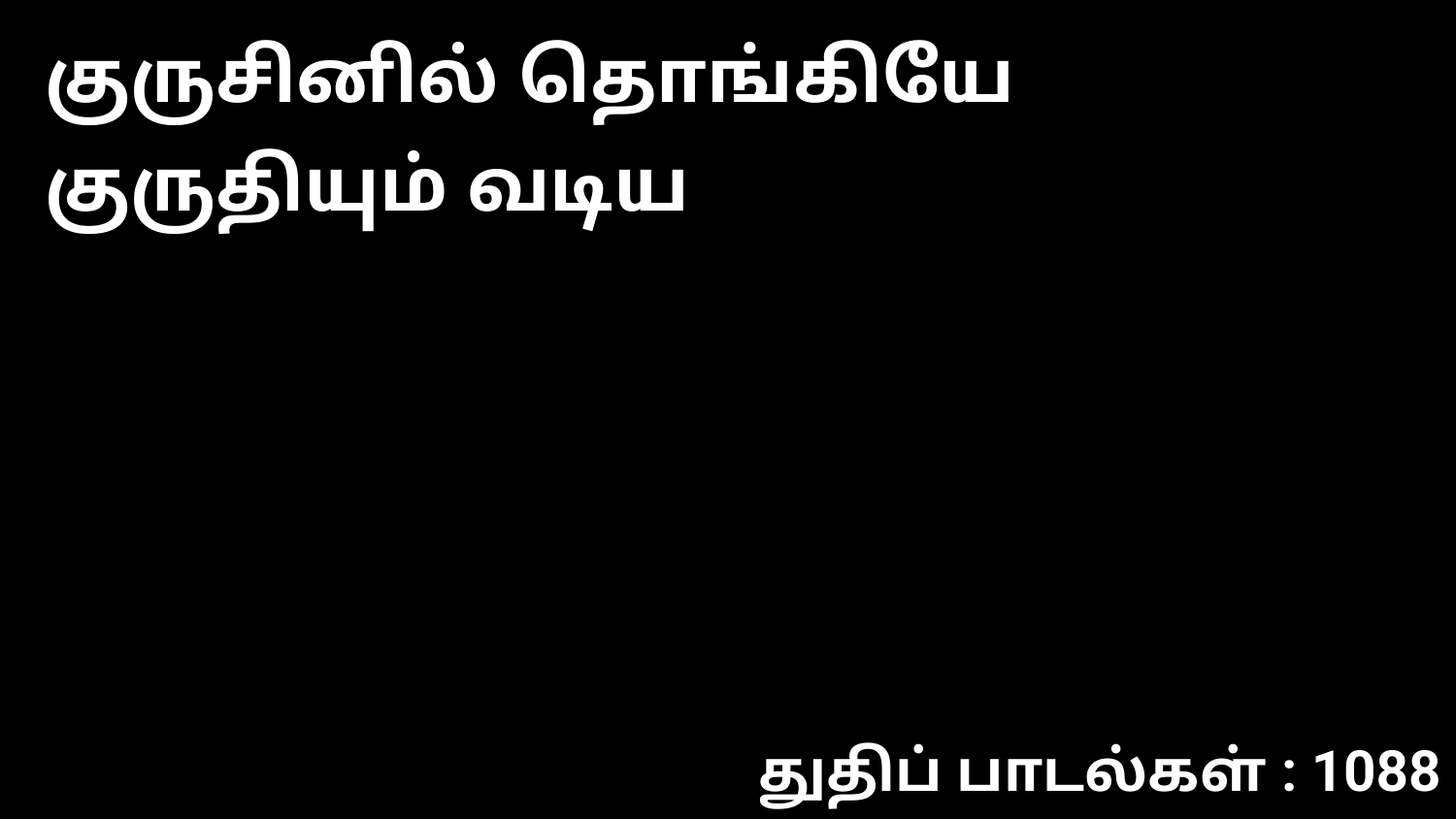

குருசினில் தொங்கியே குருதியும் வடிய
துதிப் பாடல்கள் : 1088